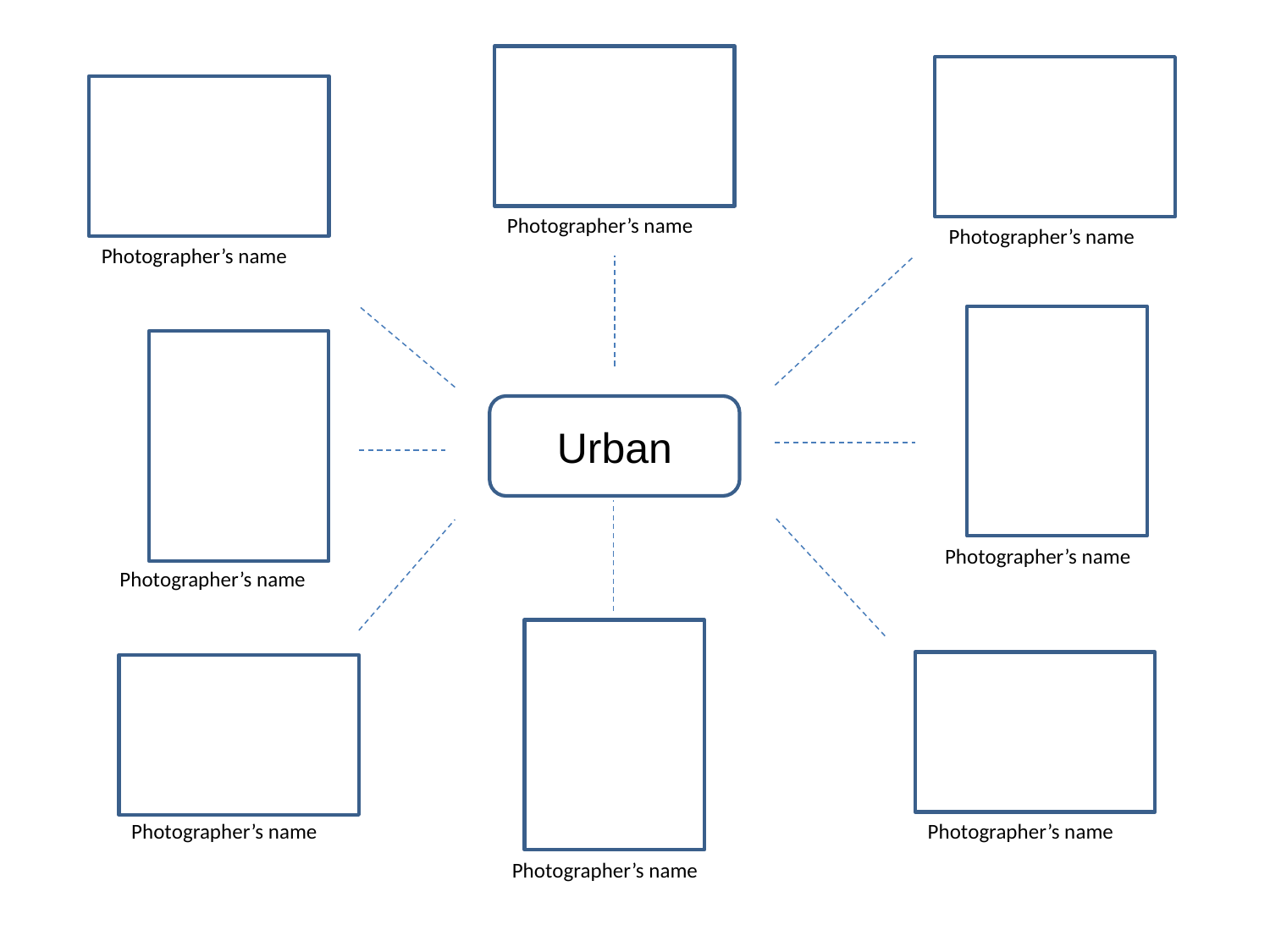

Photographer’s name
Photographer’s name
Photographer’s name

Urban
Photographer’s name
Photographer’s name

Photographer’s name
Photographer’s name
Photographer’s name